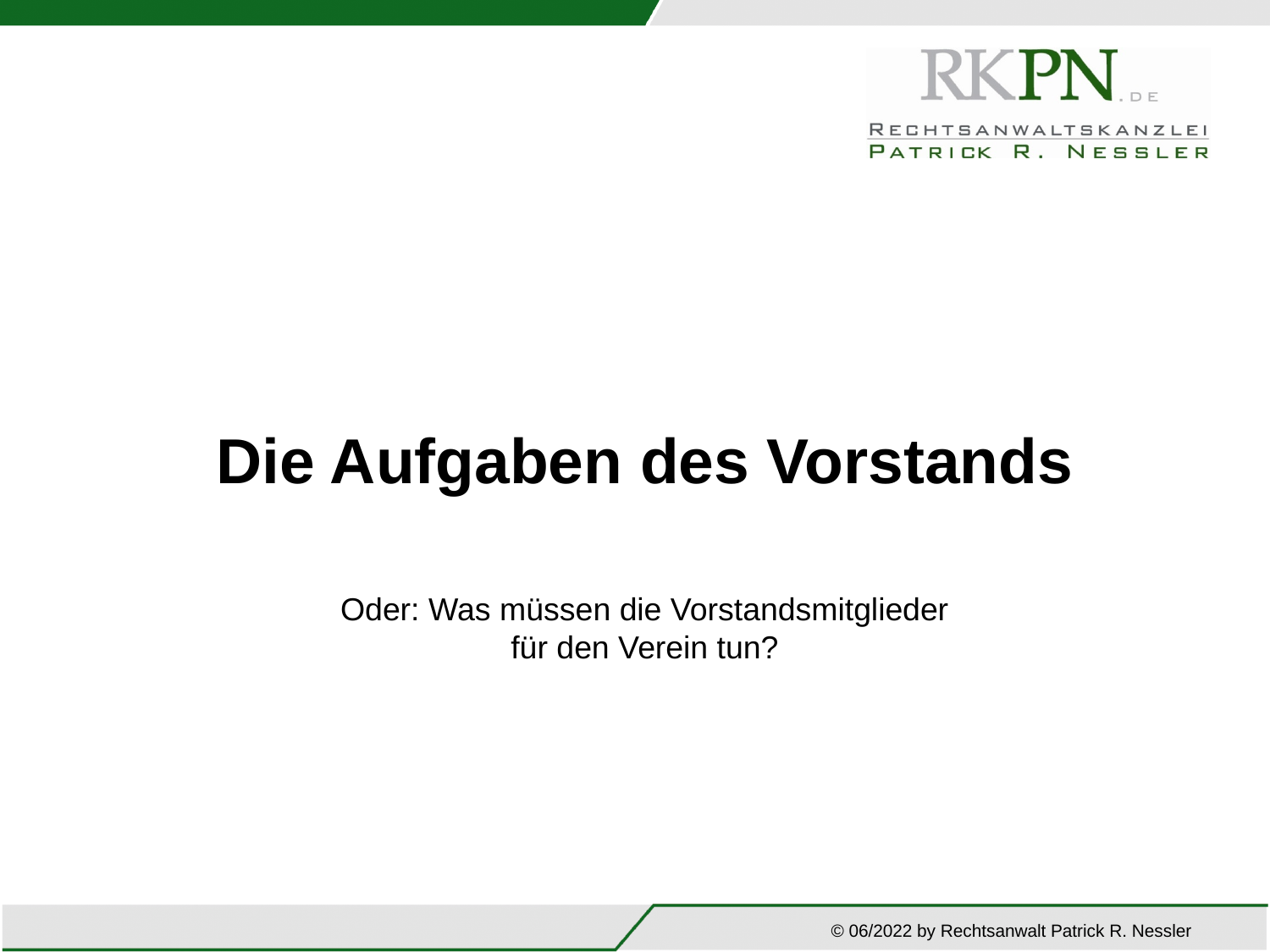

# Die Aufgaben des Vorstands
Oder: Was müssen die Vorstandsmitglieder
für den Verein tun?